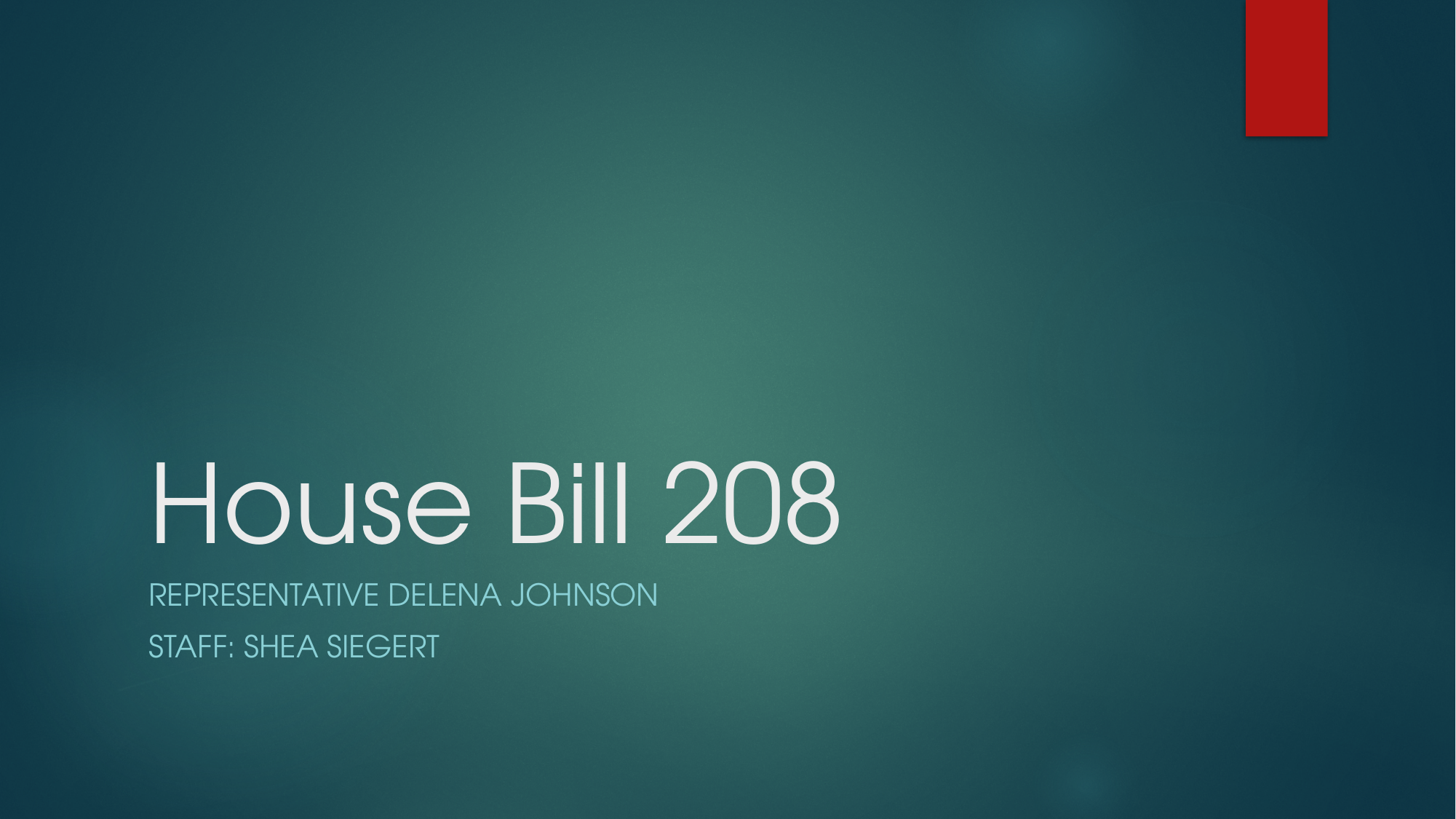

# House Bill 208
Representative DeLena Johnson
Staff: Shea Siegert